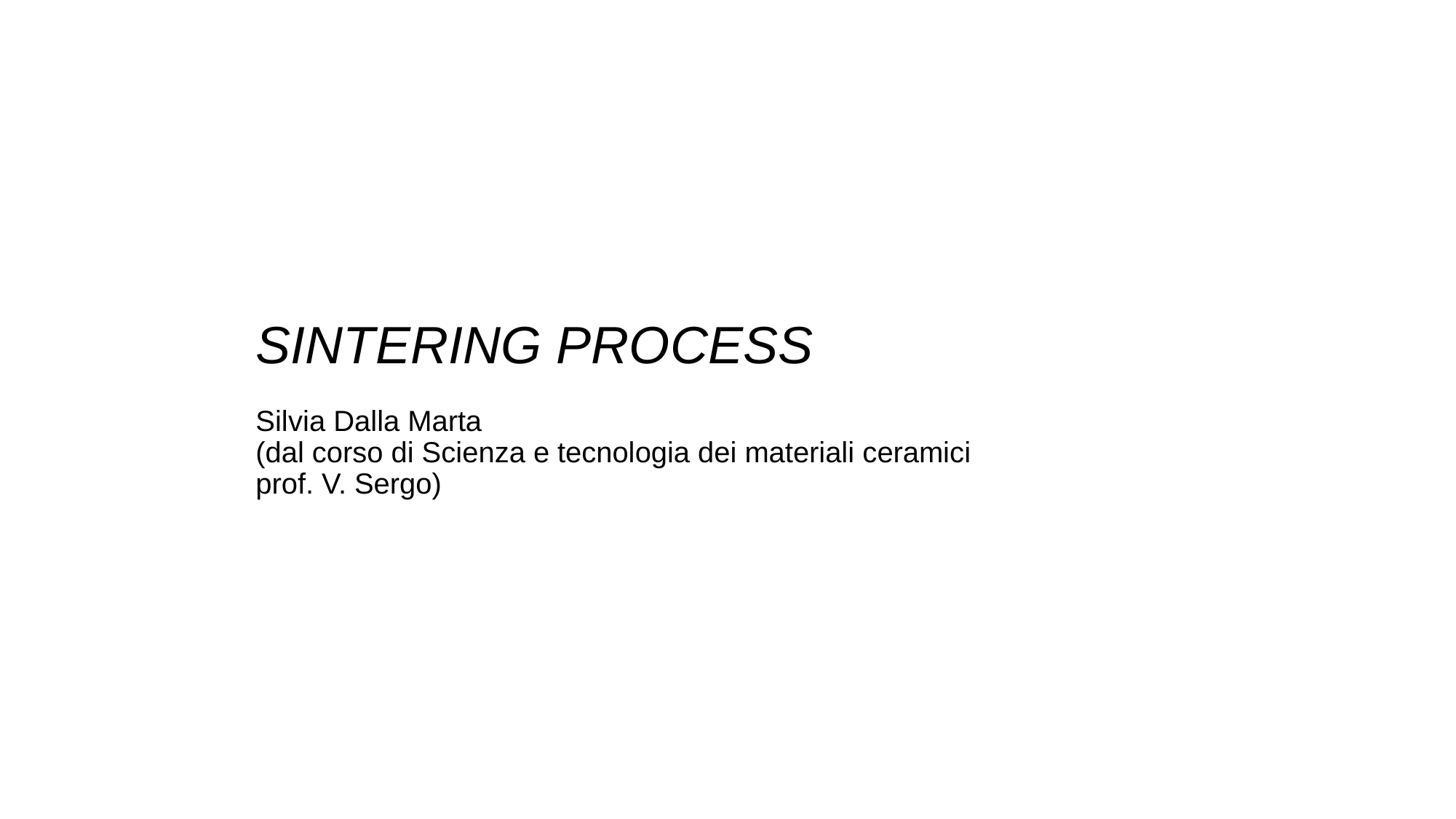

# SINTERING PROCESS Silvia Dalla Marta (dal corso di Scienza e tecnologia dei materiali ceramici prof. V. Sergo)